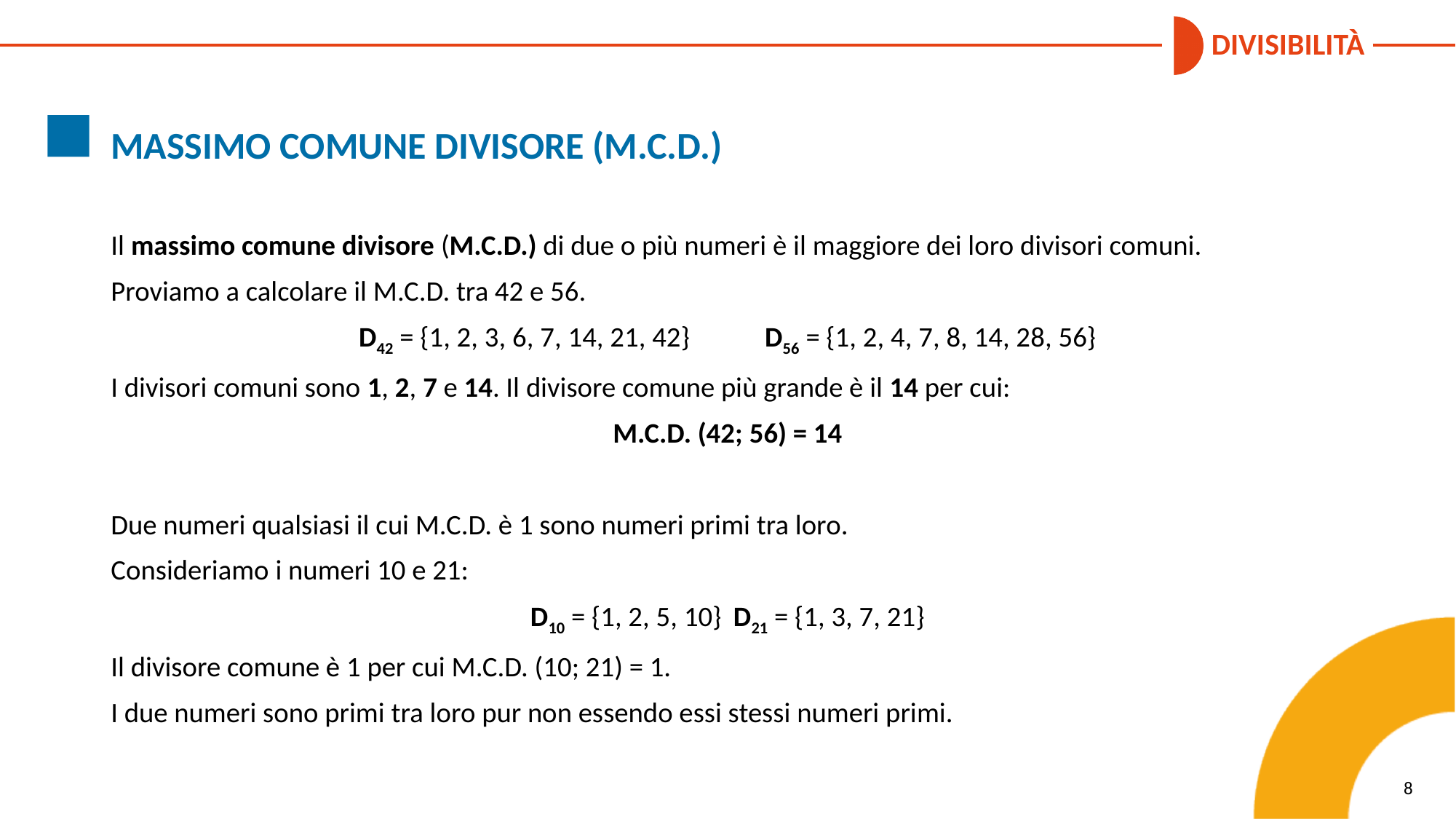

MASSIMO COMUNE DIVISORE (M.C.D.)
Il massimo comune divisore (M.C.D.) di due o più numeri è il maggiore dei loro divisori comuni.
Proviamo a calcolare il M.C.D. tra 42 e 56.
D42 = {1, 2, 3, 6, 7, 14, 21, 42} 		D56 = {1, 2, 4, 7, 8, 14, 28, 56}
I divisori comuni sono 1, 2, 7 e 14. Il divisore comune più grande è il 14 per cui:
M.C.D. (42; 56) = 14

Due numeri qualsiasi il cui M.C.D. è 1 sono numeri primi tra loro.
Consideriamo i numeri 10 e 21:
D10 = {1, 2, 5, 10} 		D21 = {1, 3, 7, 21}
Il divisore comune è 1 per cui M.C.D. (10; 21) = 1.
I due numeri sono primi tra loro pur non essendo essi stessi numeri primi.